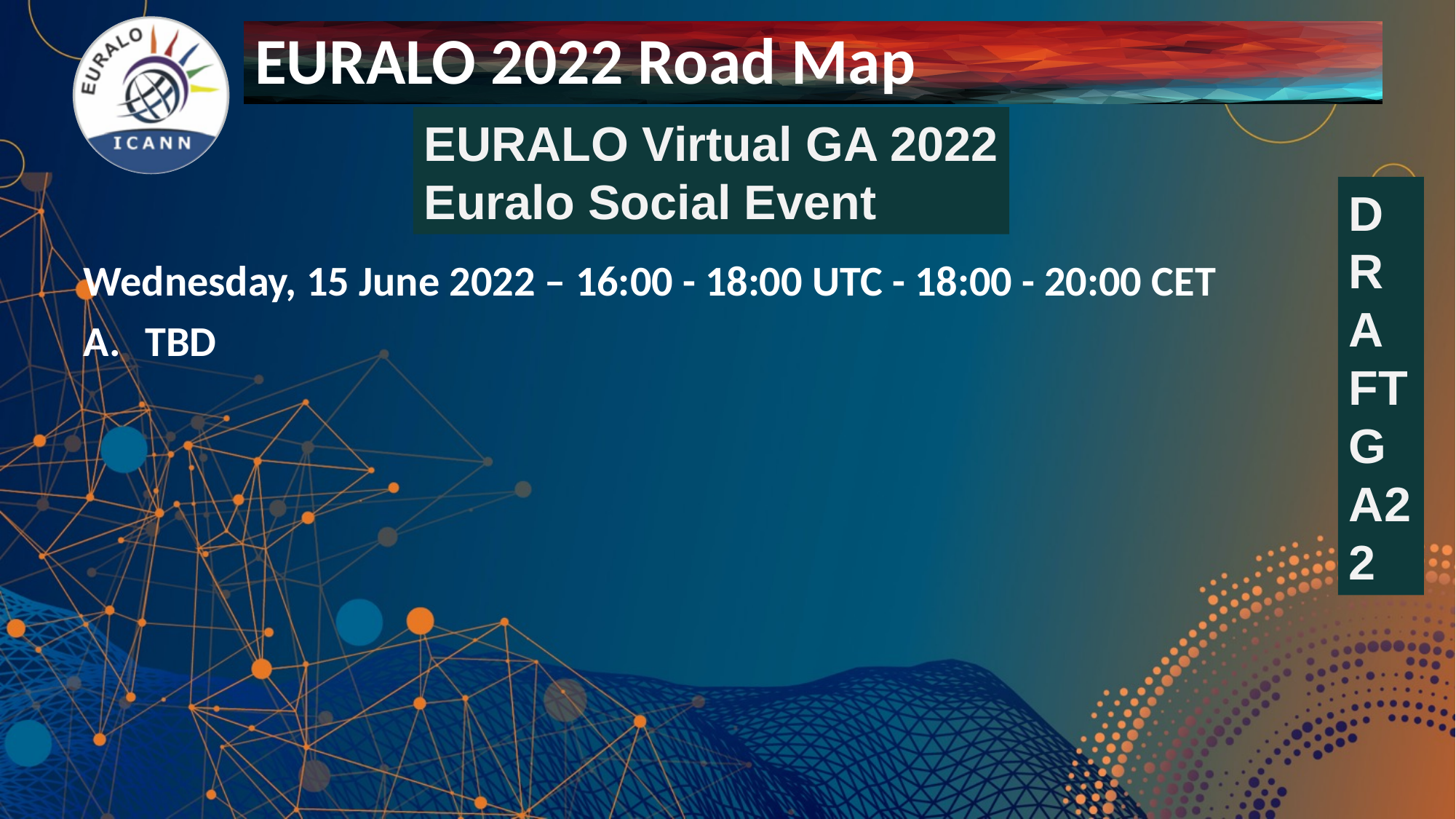

# EURALO 2022 Road Map
EURALO Virtual GA 2022
Euralo Social Event

DRAFTGA22
Wednesday, 15 June 2022 – 16:00 - 18:00 UTC - 18:00 - 20:00 CET
TBD